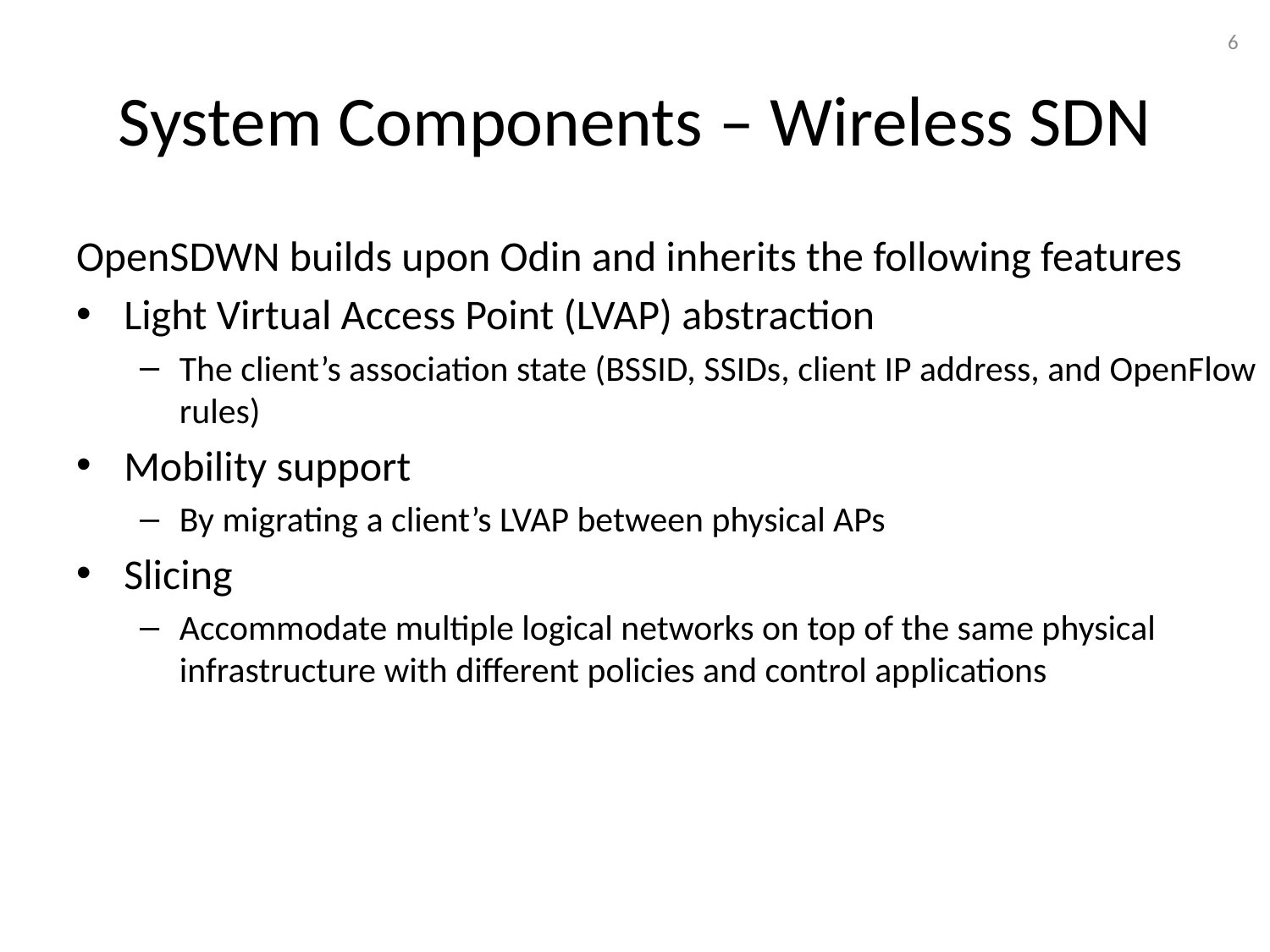

6
# System Components – Wireless SDN
OpenSDWN builds upon Odin and inherits the following features
Light Virtual Access Point (LVAP) abstraction
The client’s association state (BSSID, SSIDs, client IP address, and OpenFlow rules)
Mobility support
By migrating a client’s LVAP between physical APs
Slicing
Accommodate multiple logical networks on top of the same physical infrastructure with different policies and control applications